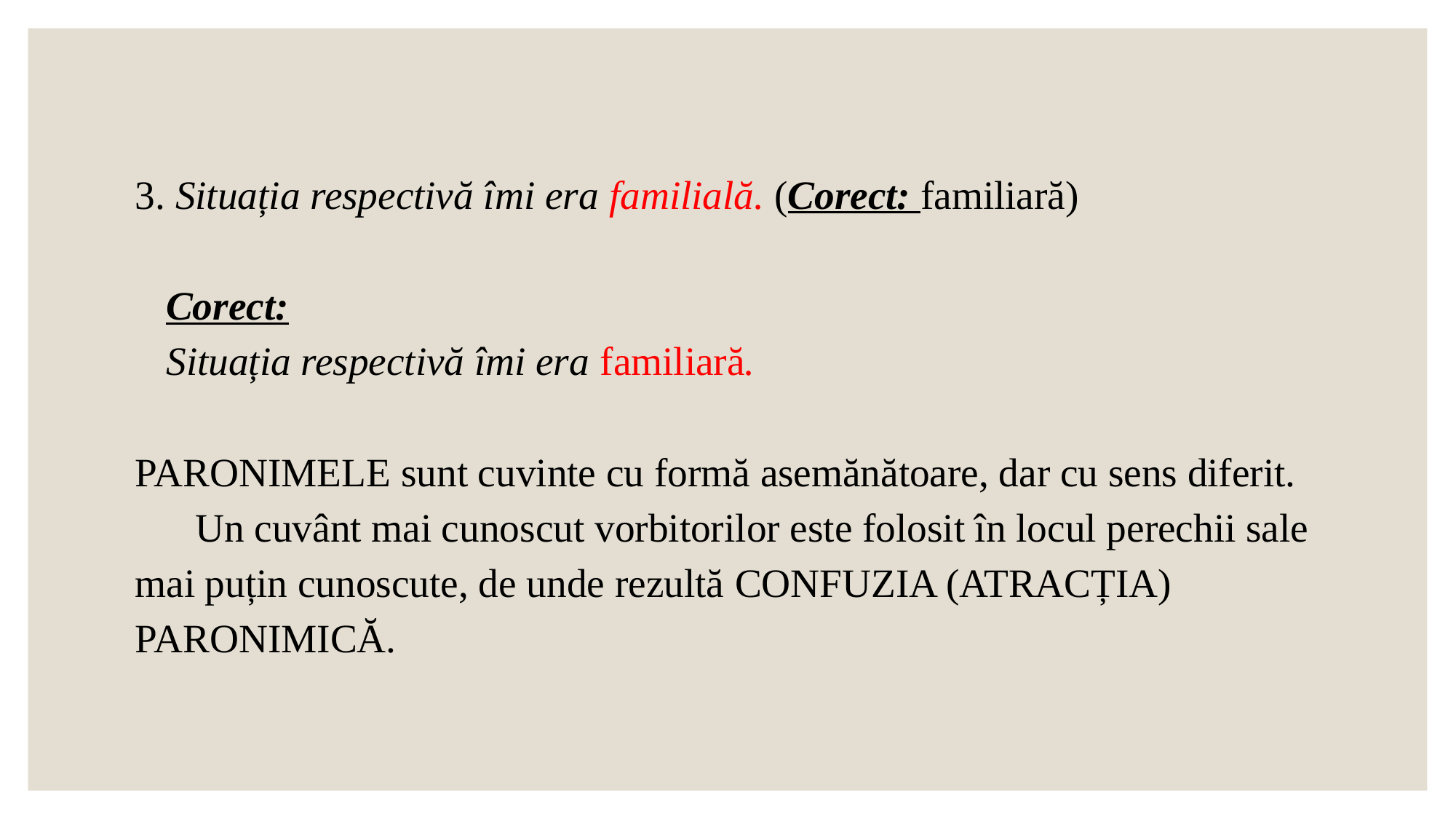

3. Situația respectivă îmi era familială. (Corect: familiară)

Corect:
Situația respectivă îmi era familiară.

PARONIMELE sunt cuvinte cu formă asemănătoare, dar cu sens diferit.
      Un cuvânt mai cunoscut vorbitorilor este folosit în locul perechii sale mai puțin cunoscute, de unde rezultă CONFUZIA (ATRACȚIA) PARONIMICĂ.